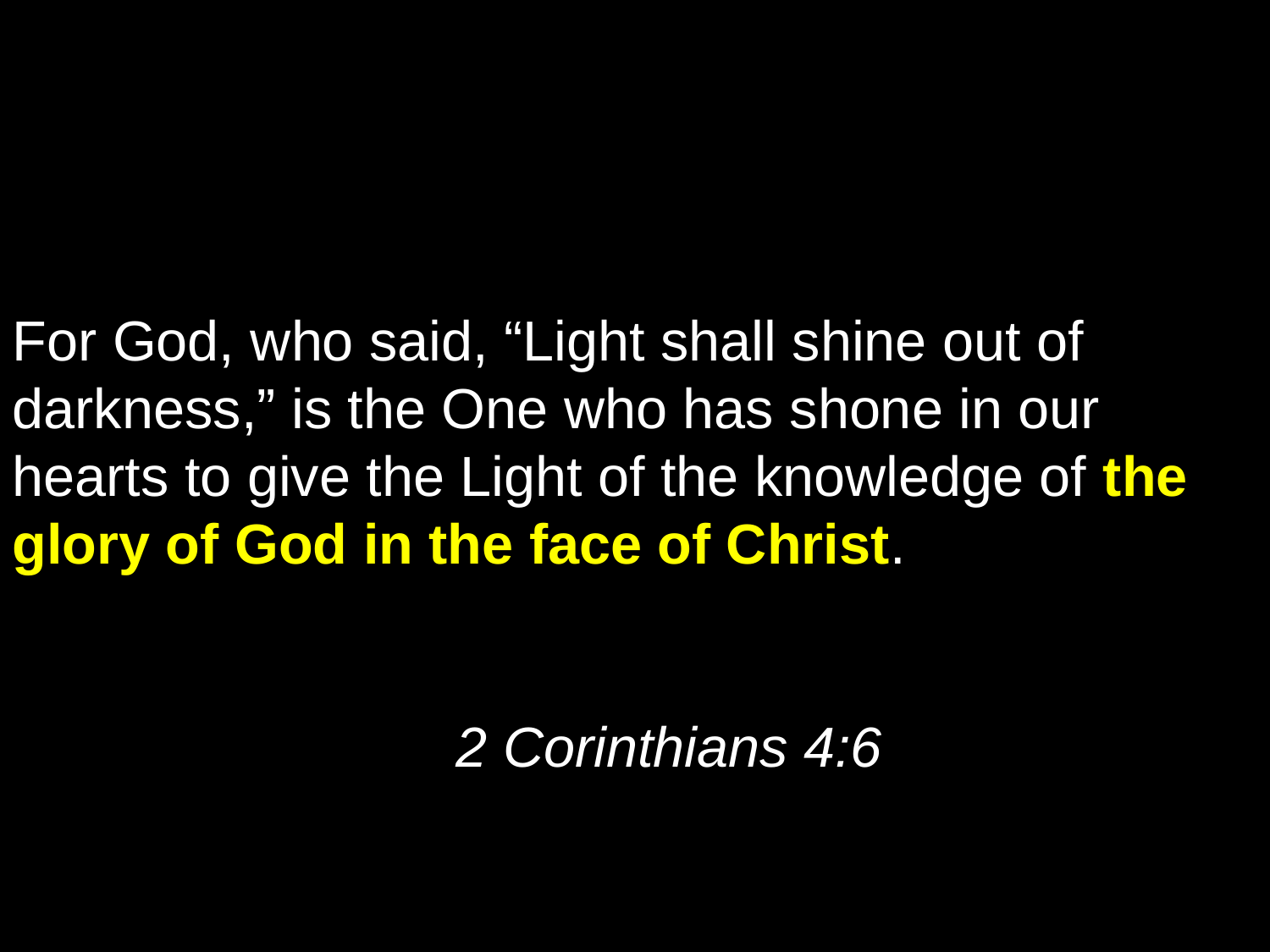

For God, who said, “Light shall shine out of darkness,” is the One who has shone in our hearts to give the Light of the knowledge of the glory of God in the face of Christ.
												    2 Corinthians 4:6